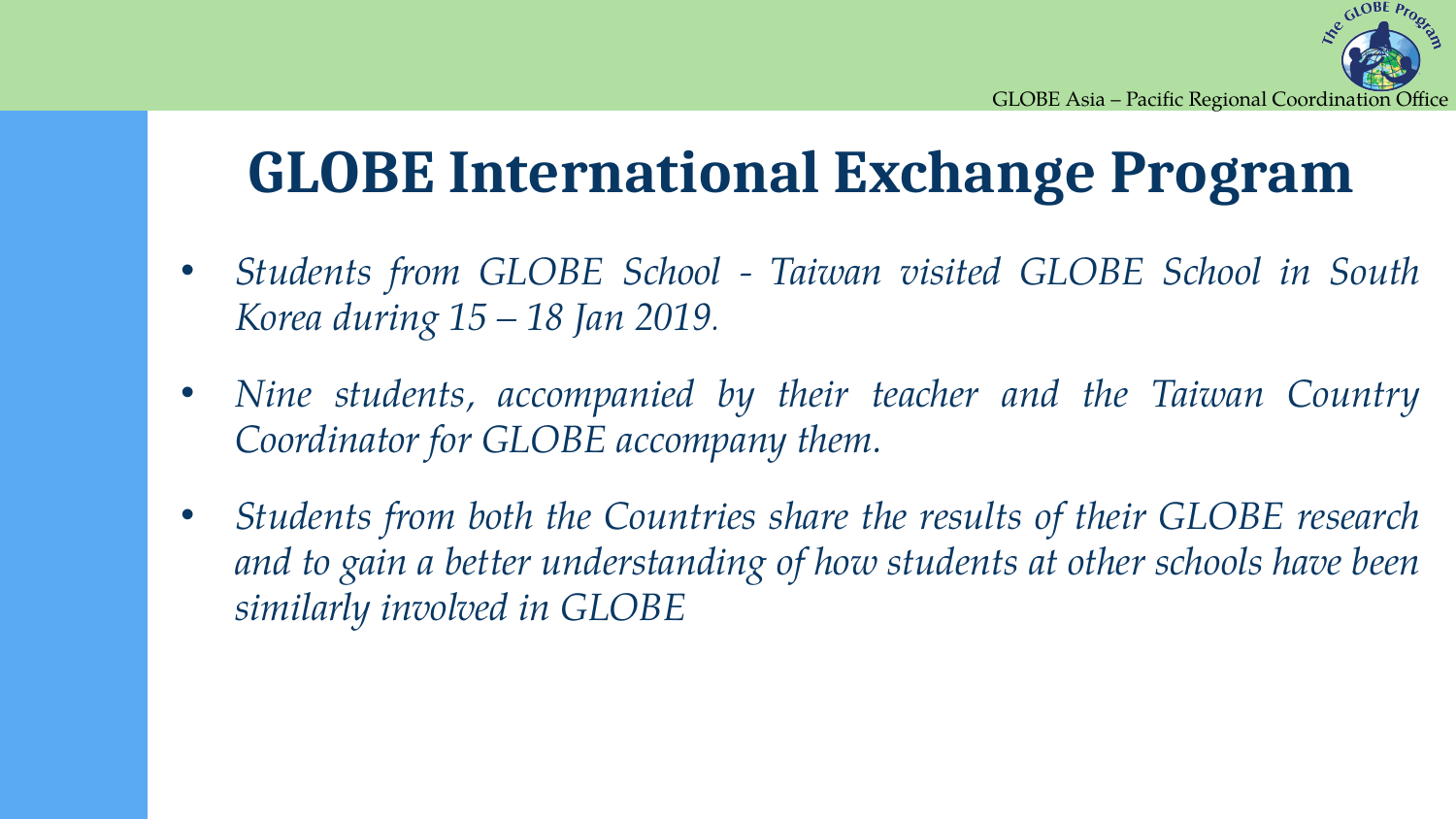

# GLOBE International Exchange Program
Students from GLOBE School - Taiwan visited GLOBE School in South Korea during 15 – 18 Jan 2019.

Nine students, accompanied by their teacher and the Taiwan Country Coordinator for GLOBE accompany them.

Students from both the Countries share the results of their GLOBE research and to gain a better understanding of how students at other schools have been similarly involved in GLOBE